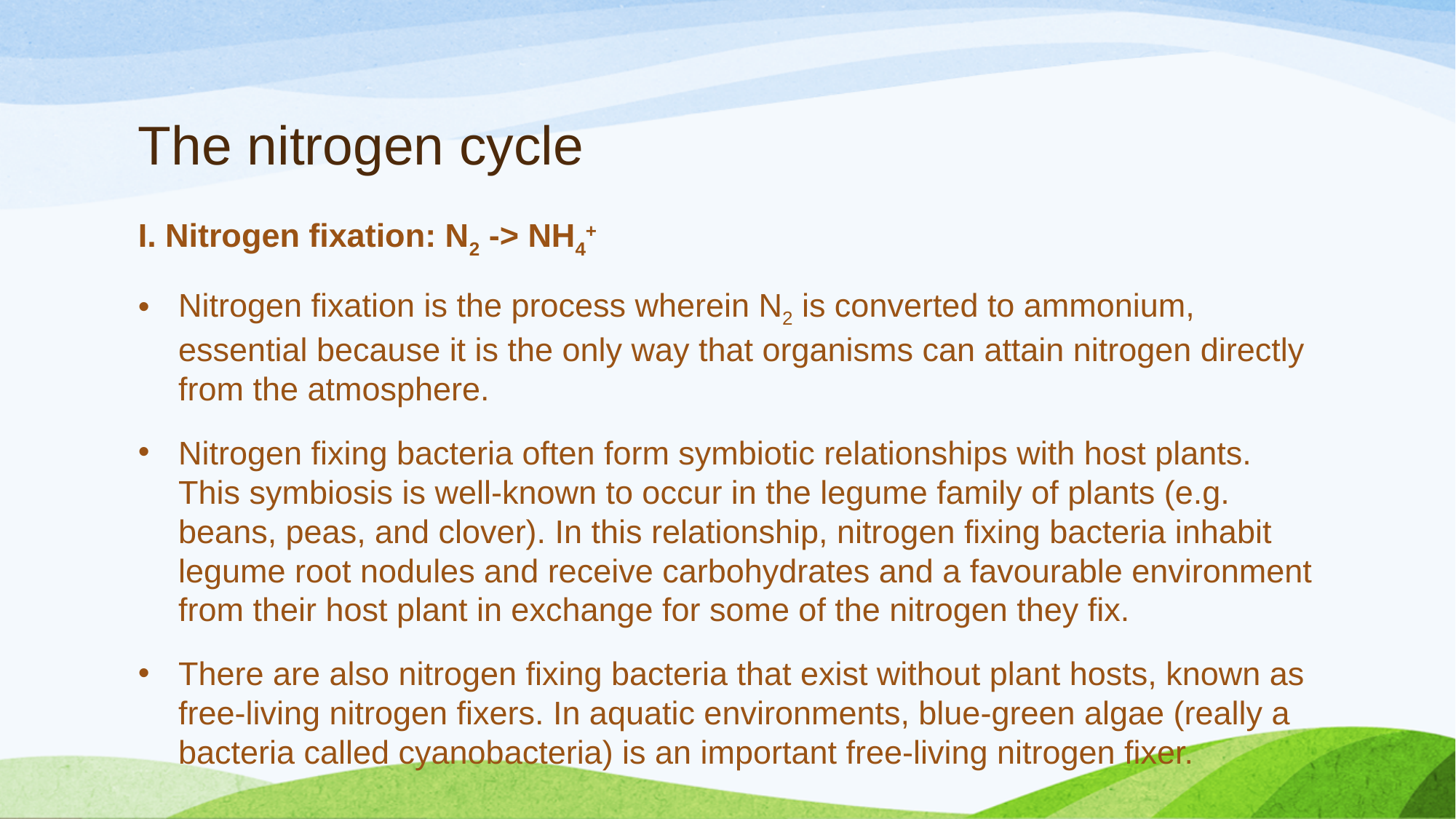

# The nitrogen cycle
I. Nitrogen fixation: N2 -> NH4+
Nitrogen fixation is the process wherein N2 is converted to ammonium, essential because it is the only way that organisms can attain nitrogen directly from the atmosphere.
Nitrogen fixing bacteria often form symbiotic relationships with host plants. This symbiosis is well-known to occur in the legume family of plants (e.g. beans, peas, and clover). In this relationship, nitrogen fixing bacteria inhabit legume root nodules and receive carbohydrates and a favourable environment from their host plant in exchange for some of the nitrogen they fix.
There are also nitrogen fixing bacteria that exist without plant hosts, known as free-living nitrogen fixers. In aquatic environments, blue-green algae (really a bacteria called cyanobacteria) is an important free-living nitrogen fixer.